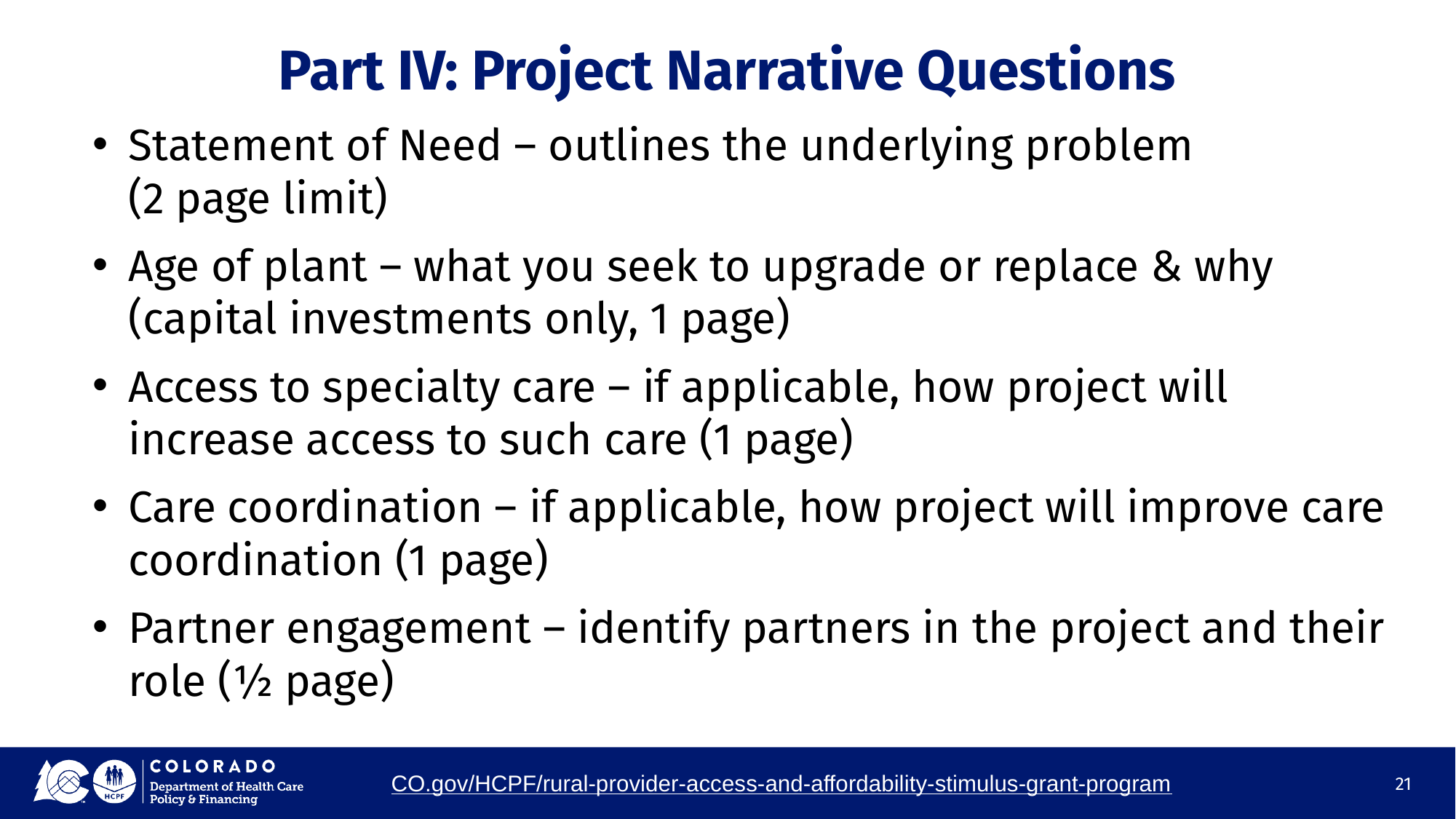

# Part IV: Project Narrative Questions
Statement of Need – outlines the underlying problem
(2 page limit)
Age of plant – what you seek to upgrade or replace & why (capital investments only, 1 page)
Access to specialty care – if applicable, how project will increase access to such care (1 page)
Care coordination – if applicable, how project will improve care coordination (1 page)
Partner engagement – identify partners in the project and their role (½ page)

CO.gov/HCPF/rural-provider-access-and-affordability-stimulus-grant-program
21
21